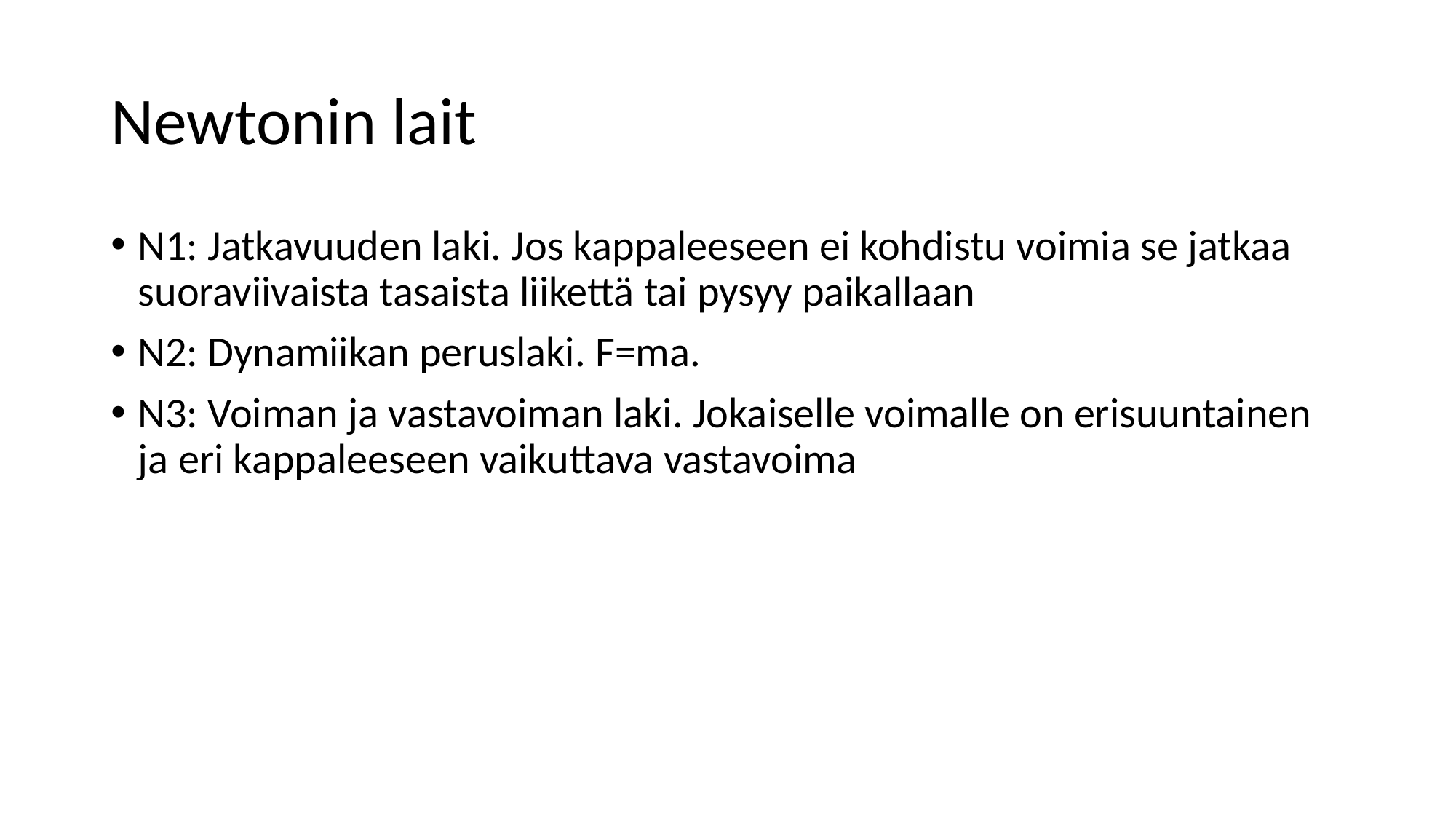

# Newtonin lait
N1: Jatkavuuden laki. Jos kappaleeseen ei kohdistu voimia se jatkaa suoraviivaista tasaista liikettä tai pysyy paikallaan
N2: Dynamiikan peruslaki. F=ma.
N3: Voiman ja vastavoiman laki. Jokaiselle voimalle on erisuuntainen ja eri kappaleeseen vaikuttava vastavoima